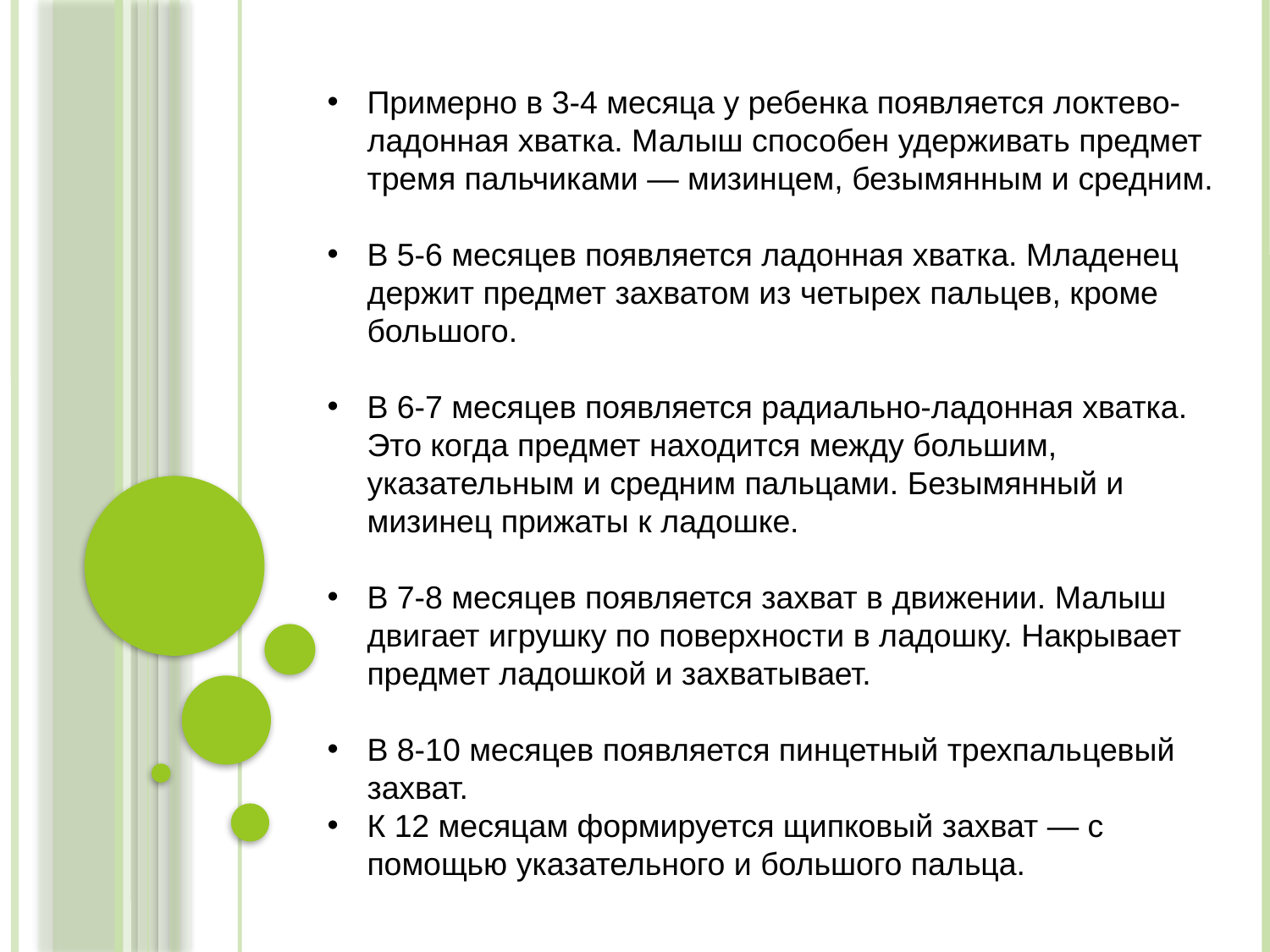

Примерно в 3-4 месяца у ребенка появляется локтево-ладонная хватка. Малыш способен удерживать предмет тремя пальчиками — мизинцем, безымянным и средним.

В 5-6 месяцев появляется ладонная хватка. Младенец держит предмет захватом из четырех пальцев, кроме большого.

В 6-7 месяцев появляется радиально-ладонная хватка. Это когда предмет находится между большим, указательным и средним пальцами. Безымянный и мизинец прижаты к ладошке.

В 7-8 месяцев появляется захват в движении. Малыш двигает игрушку по поверхности в ладошку. Накрывает предмет ладошкой и захватывает.

В 8-10 месяцев появляется пинцетный трехпальцевый захват.
К 12 месяцам формируется щипковый захват — с помощью указательного и большого пальца.